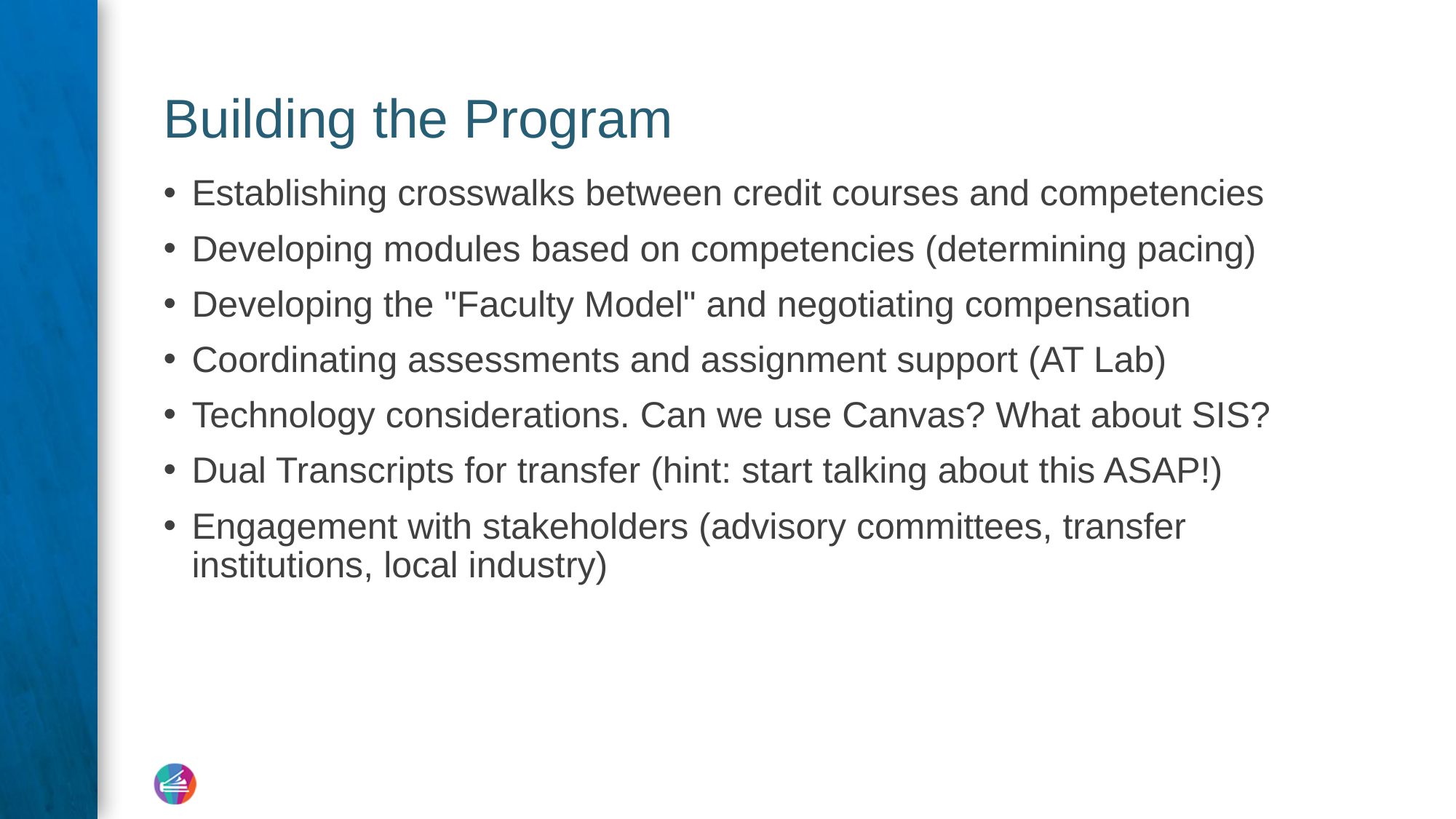

# Building the Program
Establishing crosswalks between credit courses and competencies
Developing modules based on competencies (determining pacing)
Developing the "Faculty Model" and negotiating compensation
Coordinating assessments and assignment support (AT Lab)
Technology considerations. Can we use Canvas? What about SIS?
Dual Transcripts for transfer (hint: start talking about this ASAP!)
Engagement with stakeholders (advisory committees, transfer institutions, local industry)